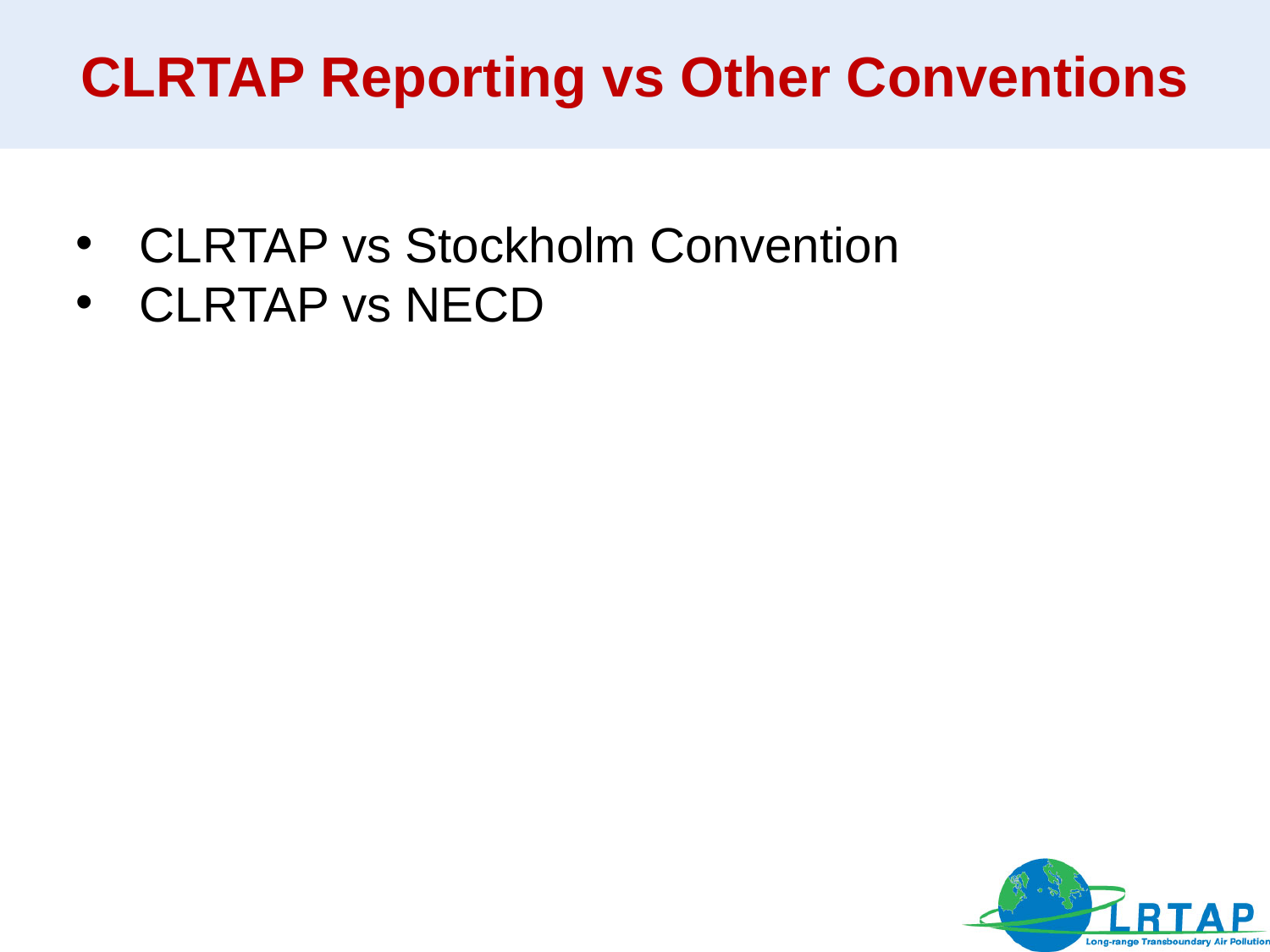

# CLRTAP Reporting vs Other Conventions

CLRTAP vs Stockholm Convention
CLRTAP vs NECD